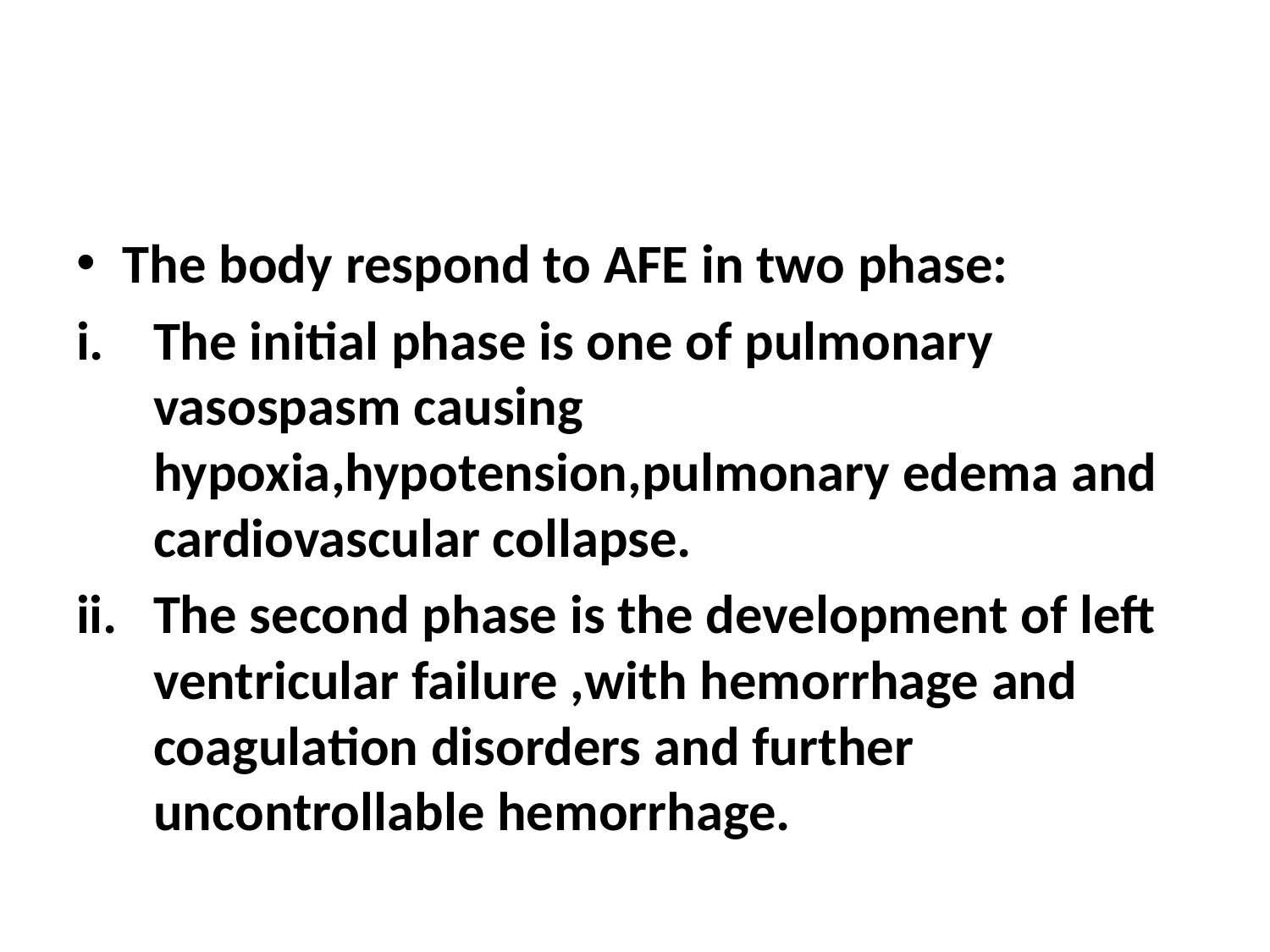

#
The body respond to AFE in two phase:
The initial phase is one of pulmonary vasospasm causing hypoxia,hypotension,pulmonary edema and cardiovascular collapse.
The second phase is the development of left ventricular failure ,with hemorrhage and coagulation disorders and further uncontrollable hemorrhage.